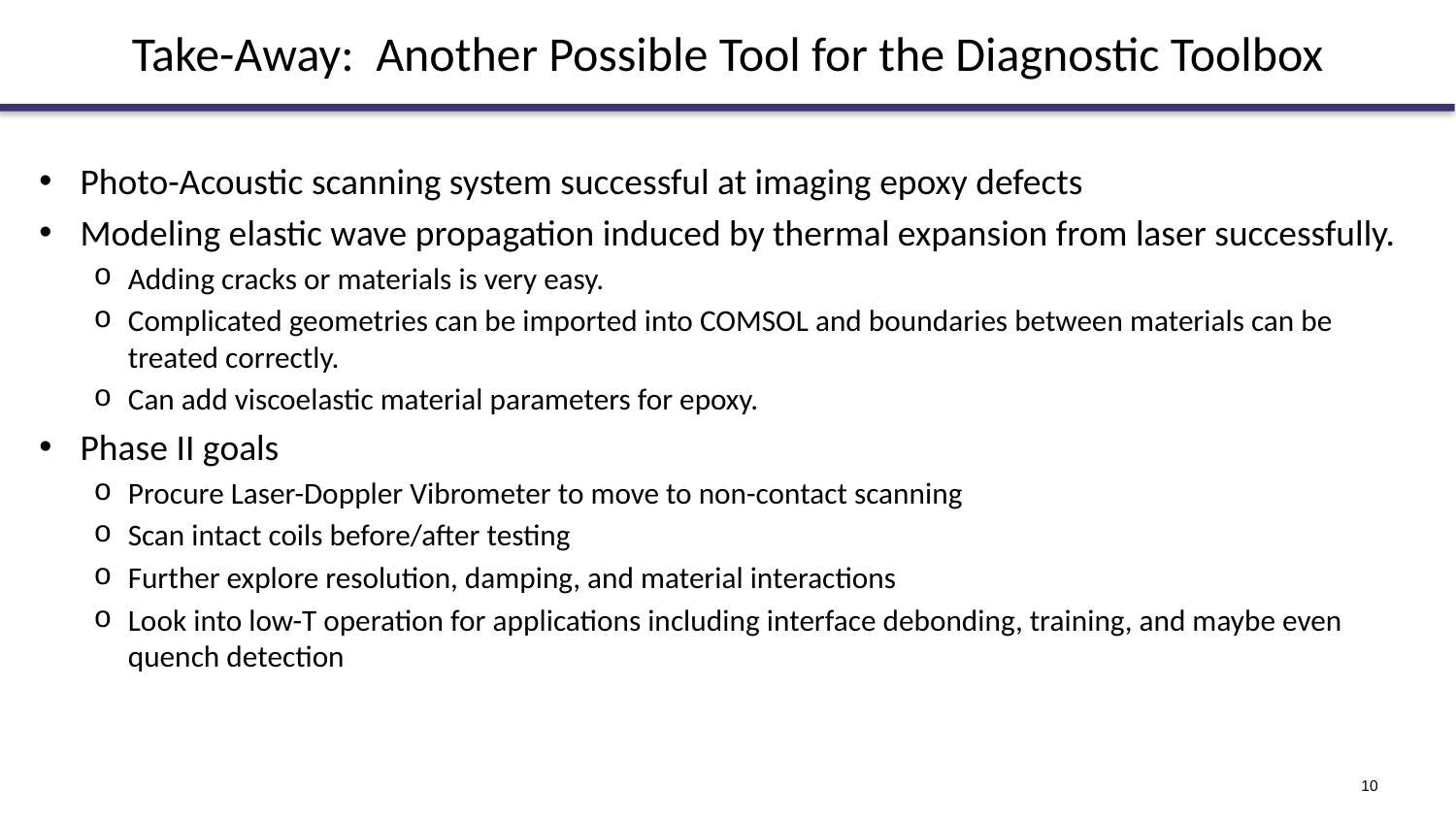

# Take-Away:  Another Possible Tool for the Diagnostic Toolbox
Photo-Acoustic scanning system successful at imaging epoxy defects
Modeling elastic wave propagation induced by thermal expansion from laser successfully.
Adding cracks or materials is very easy.
Complicated geometries can be imported into COMSOL and boundaries between materials can be treated correctly.
Can add viscoelastic material parameters for epoxy.
Phase II goals
Procure Laser-Doppler Vibrometer to move to non-contact scanning
Scan intact coils before/after testing
Further explore resolution, damping, and material interactions
Look into low-T operation for applications including interface debonding, training, and maybe even quench detection
10